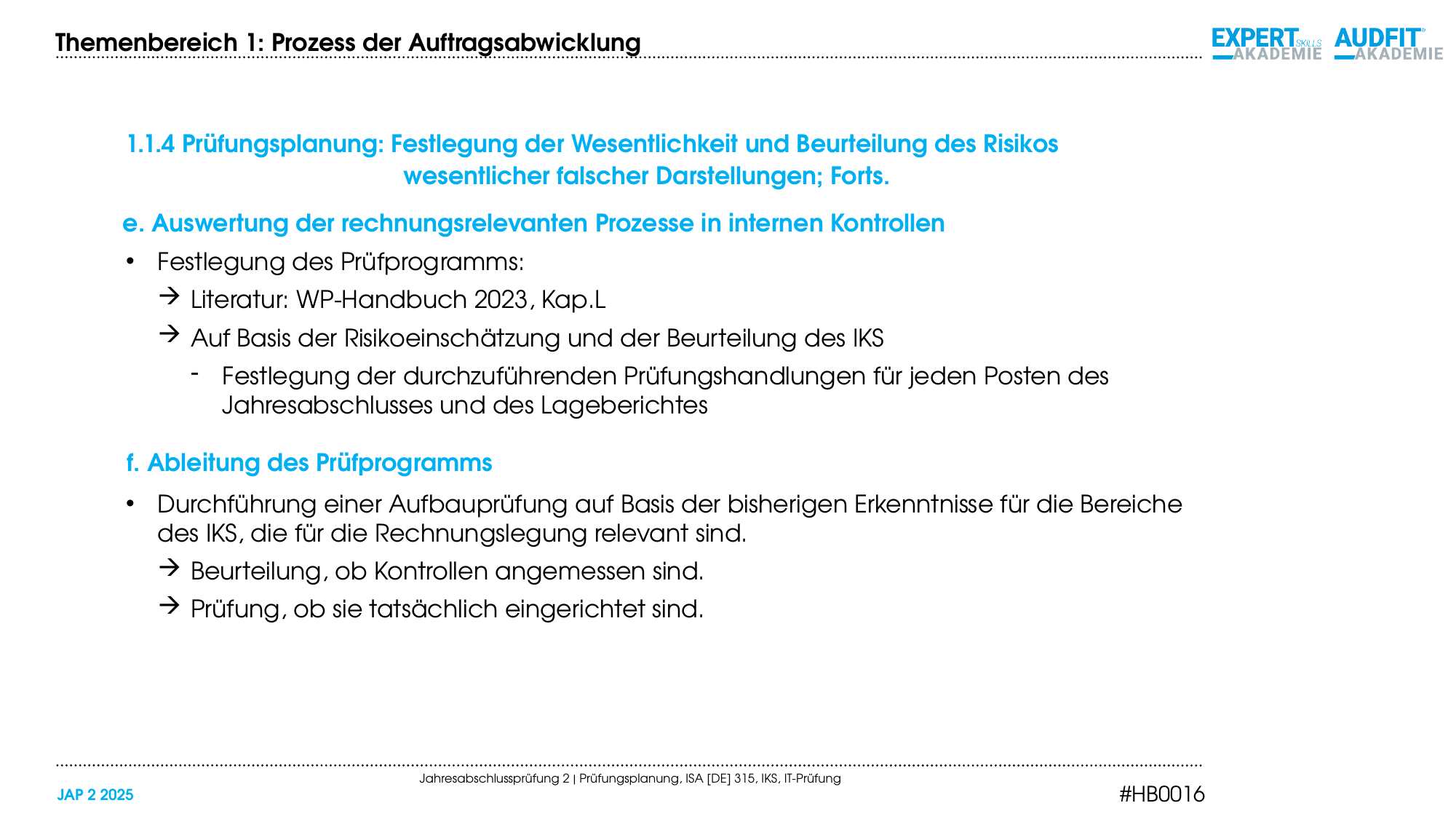

Themenbereich 1: Prozess der Auftragsabwicklung
1.1.4 Prüfungsplanung: Festlegung der Wesentlichkeit und Beurteilung des Risikos
wesentlicher falscher Darstellungen; Forts.
e. Auswertung der rechnungsrelevanten Prozesse in internen Kontrollen
Festlegung des Prüfprogramms:
Literatur: WP-Handbuch 2023, Kap.L
Auf Basis der Risikoeinschätzung und der Beurteilung des IKS
Festlegung der durchzuführenden Prüfungshandlungen für jeden Posten des Jahresabschlusses und des Lageberichtes

f. Ableitung des Prüfprogramms
Durchführung einer Aufbauprüfung auf Basis der bisherigen Erkenntnisse für die Bereiche des IKS, die für die Rechnungslegung relevant sind.
Beurteilung, ob Kontrollen angemessen sind.
Prüfung, ob sie tatsächlich eingerichtet sind.